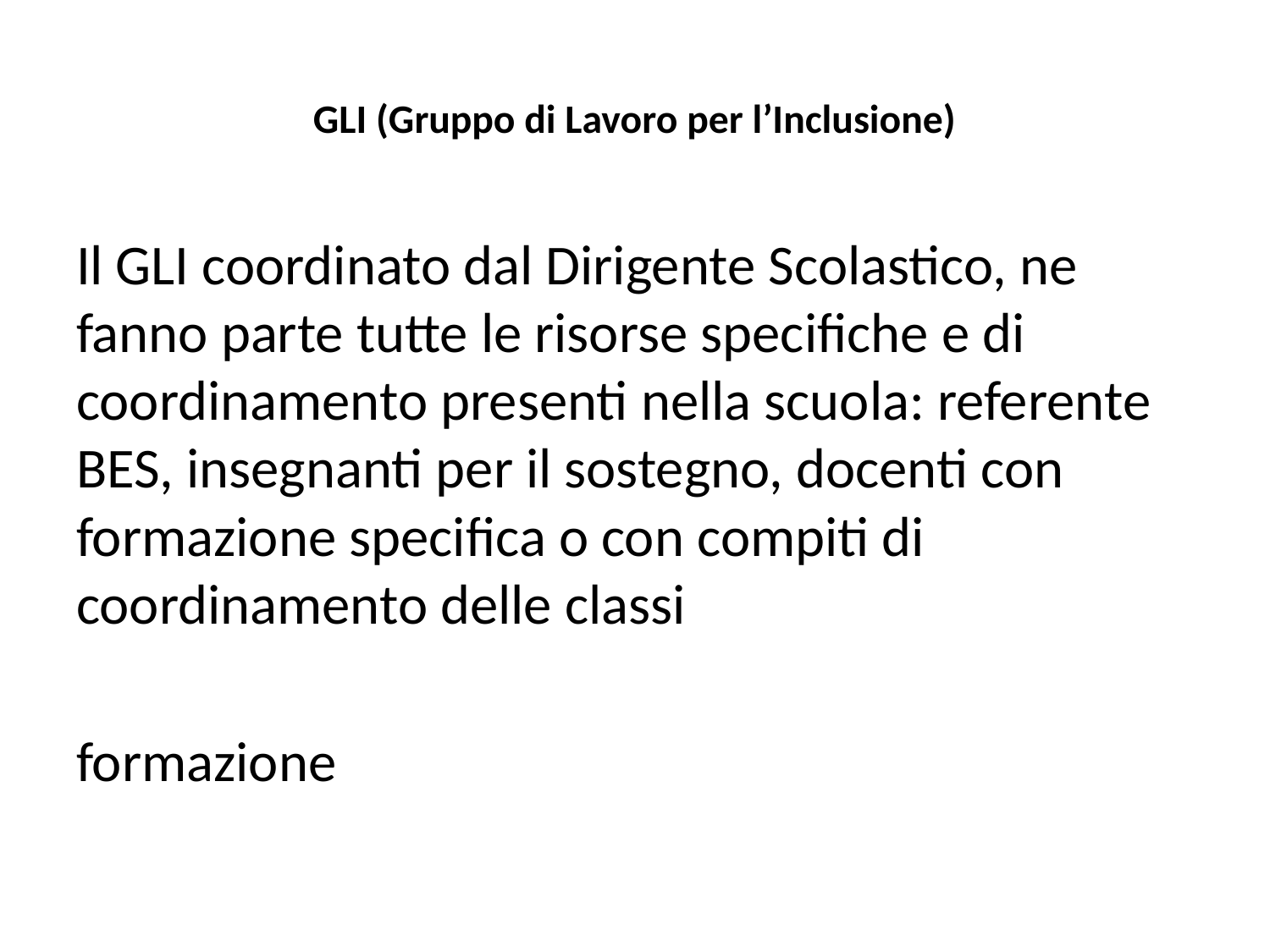

# GLI (Gruppo di Lavoro per l’Inclusione)
Il GLI coordinato dal Dirigente Scolastico, ne fanno parte tutte le risorse specifiche e di coordinamento presenti nella scuola: referente BES, insegnanti per il sostegno, docenti con formazione specifica o con compiti di coordinamento delle classi

formazione